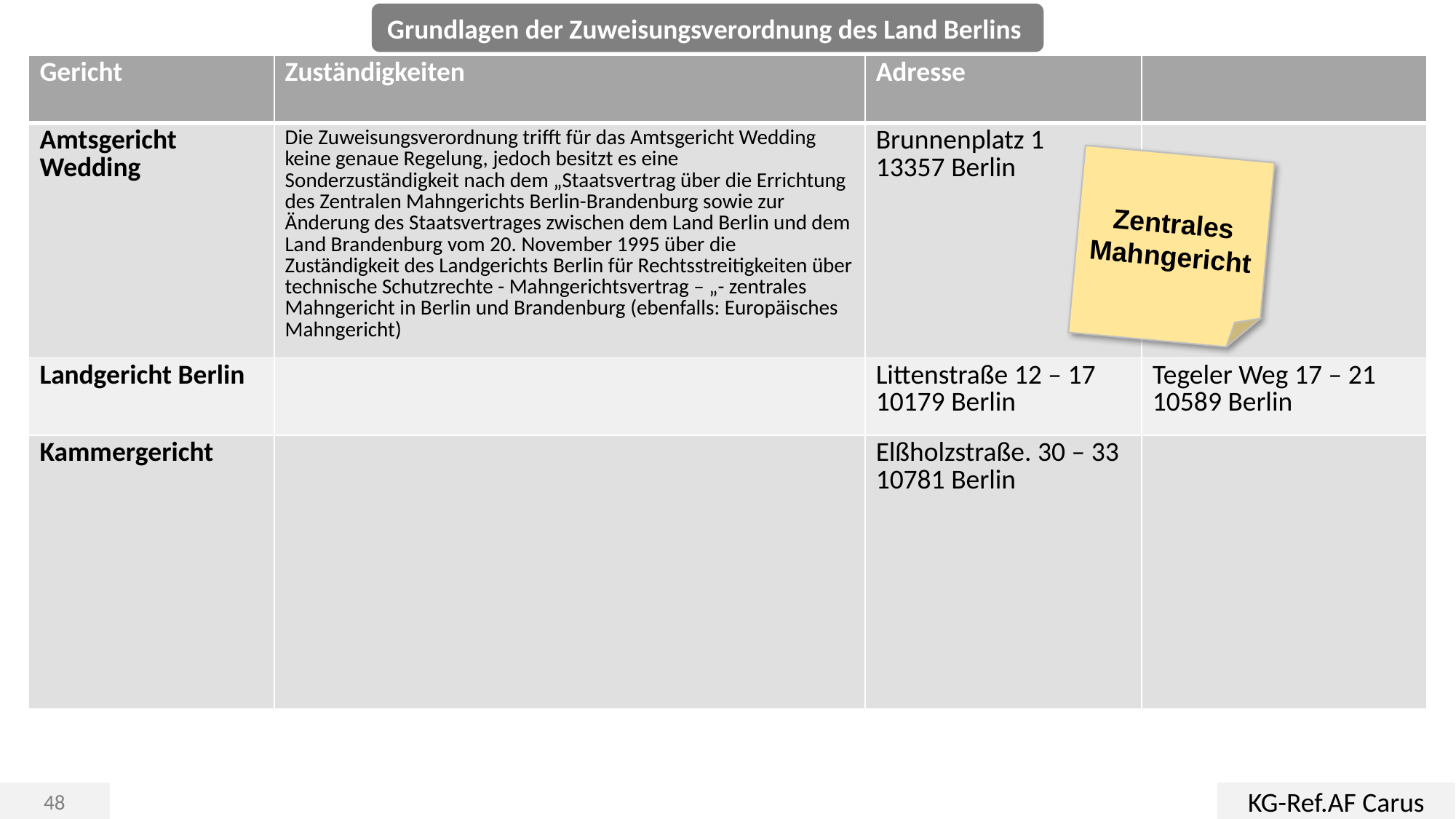

Grundlagen der Zuweisungsverordnung des Land Berlins
| Gericht | Zuständigkeiten | Adresse |  |
| --- | --- | --- | --- |
| Amtsgericht Wedding | Die Zuweisungsverordnung trifft für das Amtsgericht Wedding keine genaue Regelung, jedoch besitzt es eine Sonderzuständigkeit nach dem „Staatsvertrag über die Errichtung des Zentralen Mahngerichts Berlin-Brandenburg sowie zur Änderung des Staatsvertrages zwischen dem Land Berlin und dem Land Brandenburg vom 20. November 1995 über die Zuständigkeit des Landgerichts Berlin für Rechtsstreitigkeiten über technische Schutzrechte - Mahngerichtsvertrag – „- zentrales Mahngericht in Berlin und Brandenburg (ebenfalls: Europäisches Mahngericht) | Brunnenplatz 1 13357 Berlin |  |
| Landgericht Berlin |  | Littenstraße 12 – 17 10179 Berlin | Tegeler Weg 17 – 21 10589 Berlin |
| Kammergericht |  | Elßholzstraße. 30 – 33 10781 Berlin |  |

Zentrales Mahngericht

KG-Ref.AF Carus
48